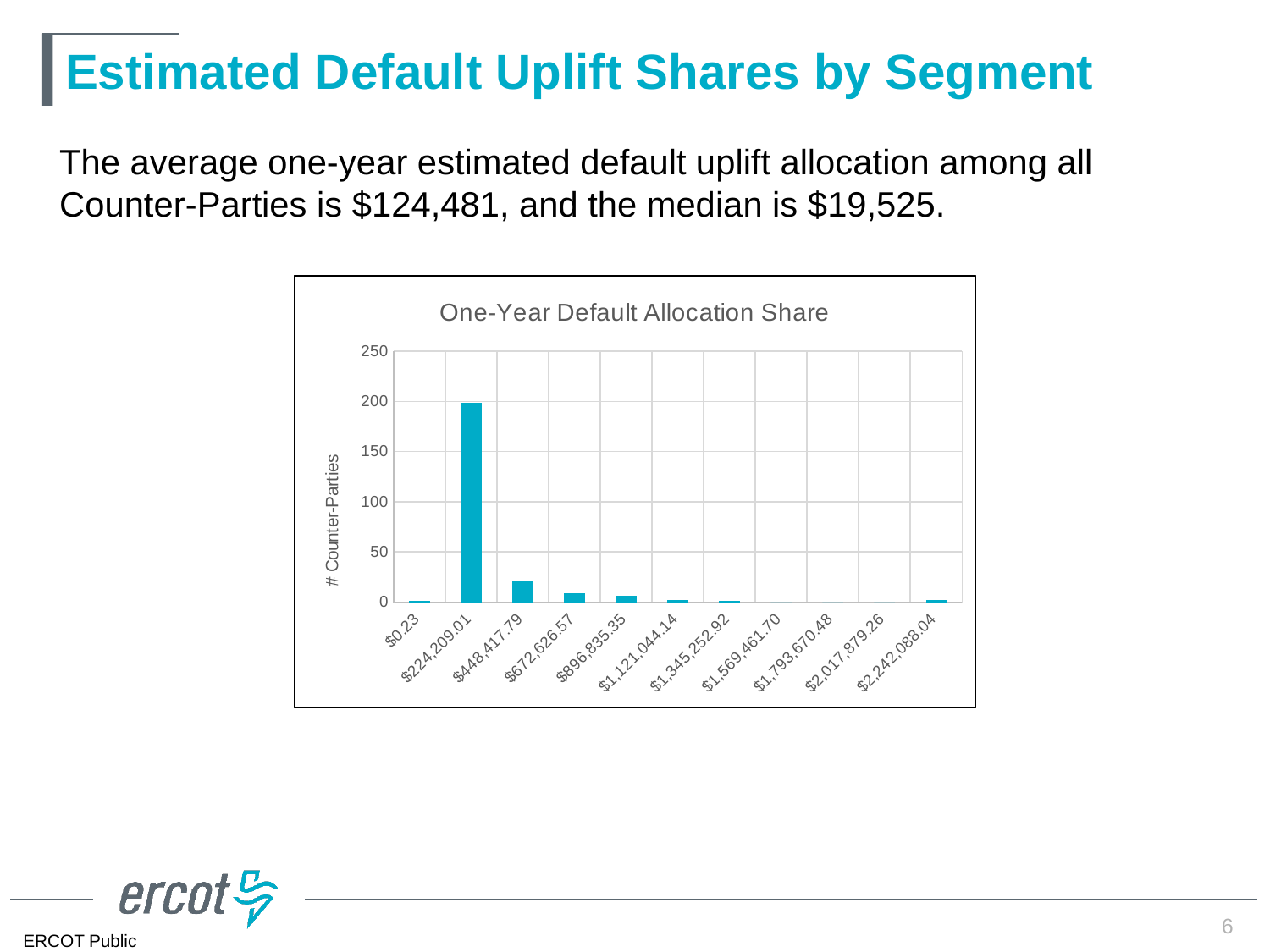

# Estimated Default Uplift Shares by Segment
The average one-year estimated default uplift allocation among all Counter-Parties is $124,481, and the median is $19,525.

### Chart: One-Year Default Allocation Share

| Category |  |
|---|---|
| 0.22921837380543869 | 1.0 |
| 224209.01039653269 | 199.0 |
| 448417.79157469154 | 21.0 |
| 672626.57275285036 | 9.0 |
| 896835.3539310093 | 6.0 |
| 1121044.1351091682 | 2.0 |
| 1345252.9162873272 | 1.0 |
| 1569461.6974654861 | 0.0 |
| 1793670.4786436451 | 0.0 |
| 2017879.259821804 | 0.0 |
| 2242088.0409999629 | 2.0 |
6